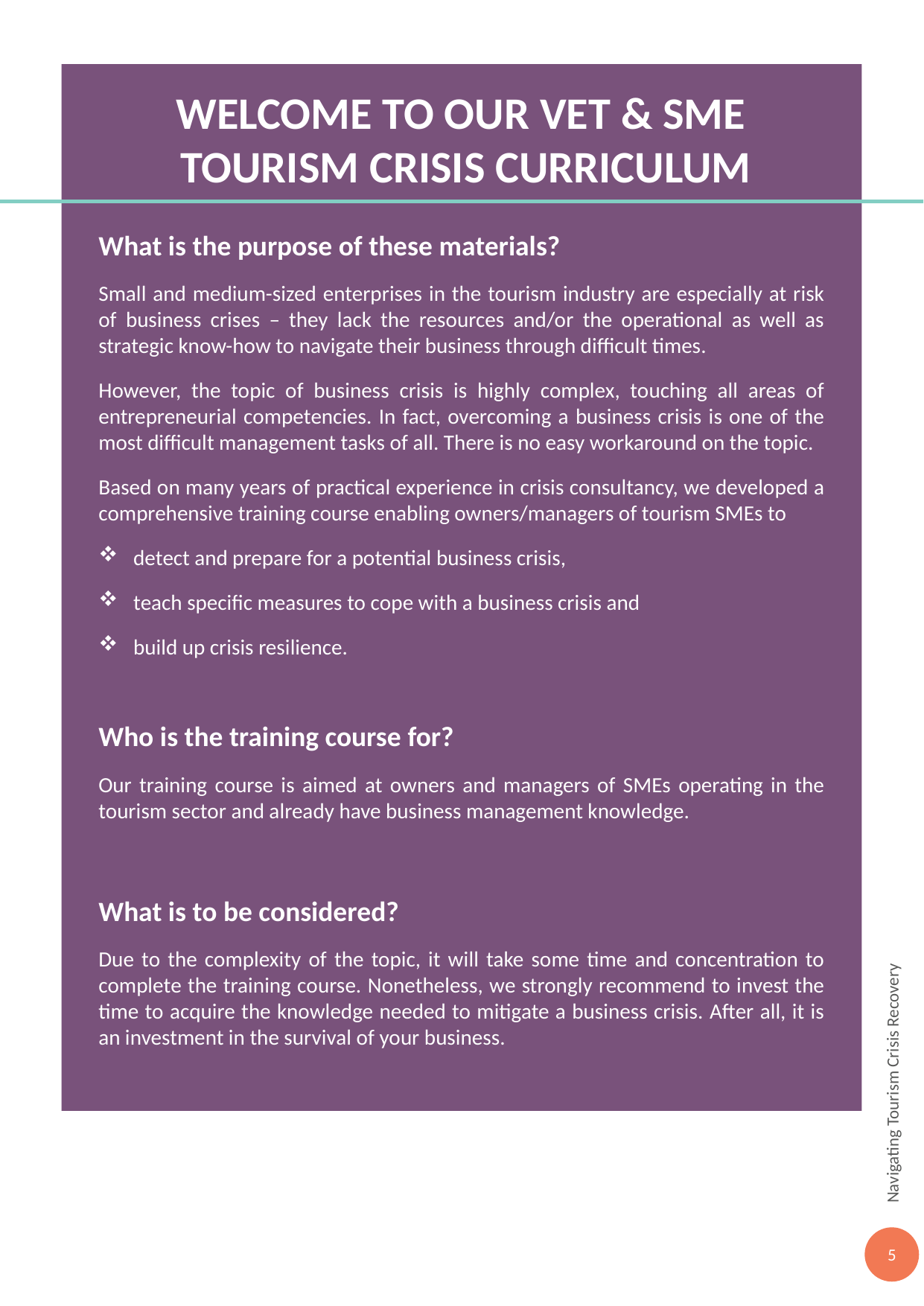

Welcome to OUR VET & SME
Tourism Crisis Curriculum

What is the purpose of these materials?
Small and medium-sized enterprises in the tourism industry are especially at risk of business crises – they lack the resources and/or the operational as well as strategic know-how to navigate their business through difficult times.
However, the topic of business crisis is highly complex, touching all areas of entrepreneurial competencies. In fact, overcoming a business crisis is one of the most difficult management tasks of all. There is no easy workaround on the topic.
Based on many years of practical experience in crisis consultancy, we developed a comprehensive training course enabling owners/managers of tourism SMEs to
detect and prepare for a potential business crisis,
teach specific measures to cope with a business crisis and
build up crisis resilience.

Who is the training course for?
Our training course is aimed at owners and managers of SMEs operating in the tourism sector and already have business management knowledge.

What is to be considered?
Due to the complexity of the topic, it will take some time and concentration to complete the training course. Nonetheless, we strongly recommend to invest the time to acquire the knowledge needed to mitigate a business crisis. After all, it is an investment in the survival of your business.

5